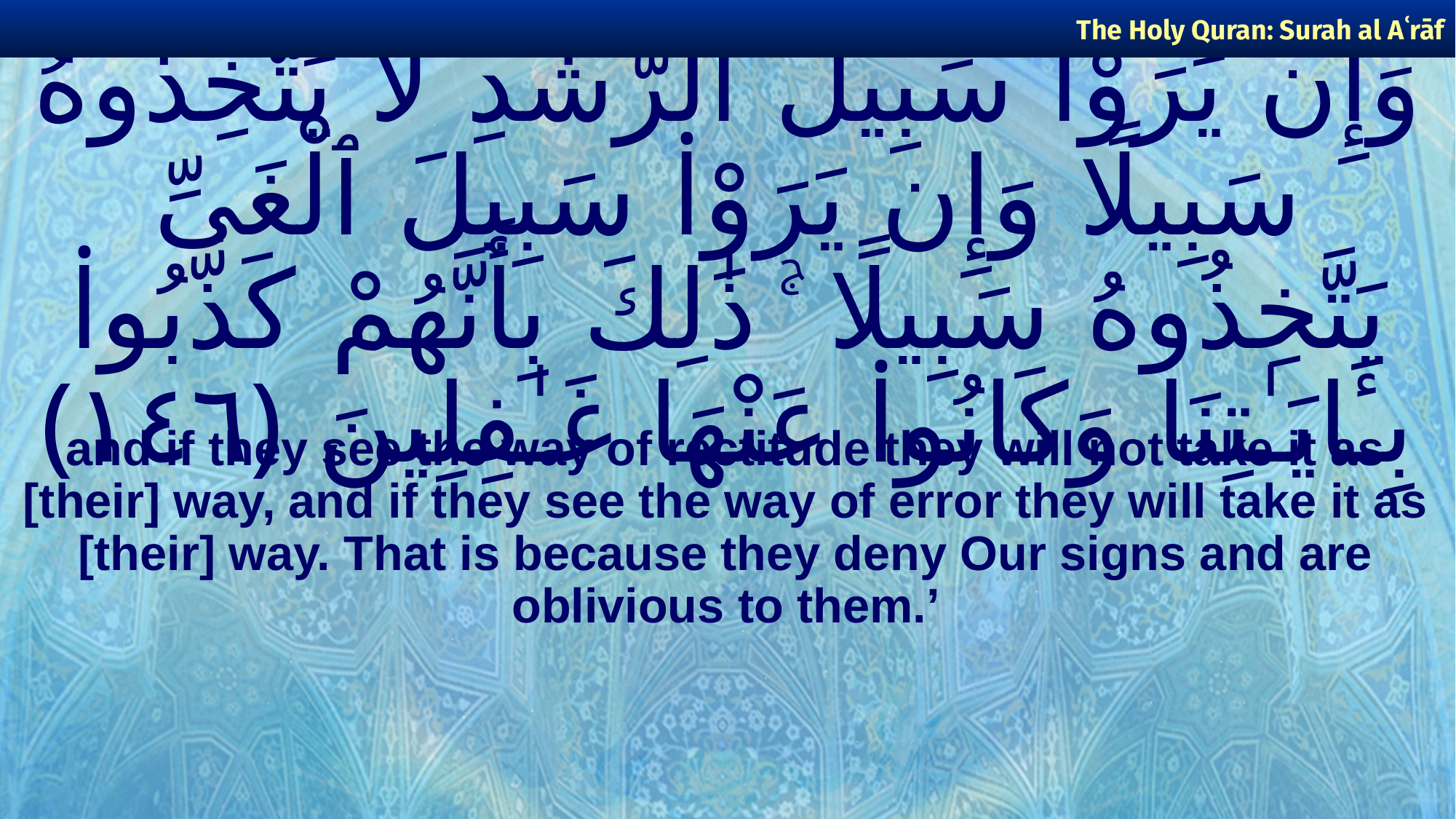

The Holy Quran: Surah al­ Aʿrāf
# وَإِن يَرَوْا۟ سَبِيلَ ٱلرُّشْدِ لَا يَتَّخِذُوهُ سَبِيلًا وَإِن يَرَوْا۟ سَبِيلَ ٱلْغَىِّ يَتَّخِذُوهُ سَبِيلًا ۚ ذَٰلِكَ بِأَنَّهُمْ كَذَّبُوا۟ بِـَٔايَـٰتِنَا وَكَانُوا۟ عَنْهَا غَـٰفِلِينَ ﴿١٤٦﴾
and if they see the way of rectitude they will not take it as [their] way, and if they see the way of error they will take it as [their] way. That is because they deny Our signs and are oblivious to them.’